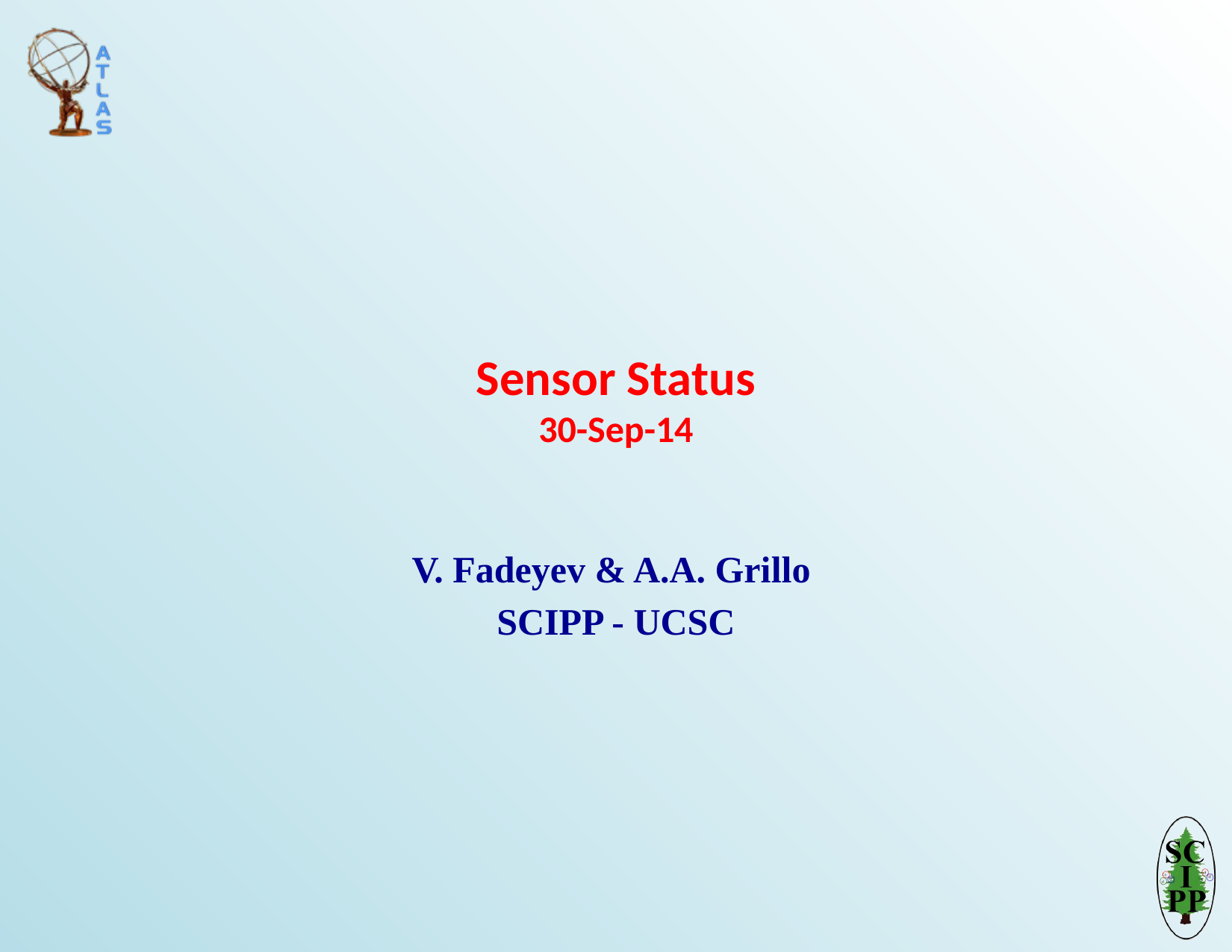

# Sensor Status 30-Sep-14
V. Fadeyev & A.A. Grillo
SCIPP - UCSC